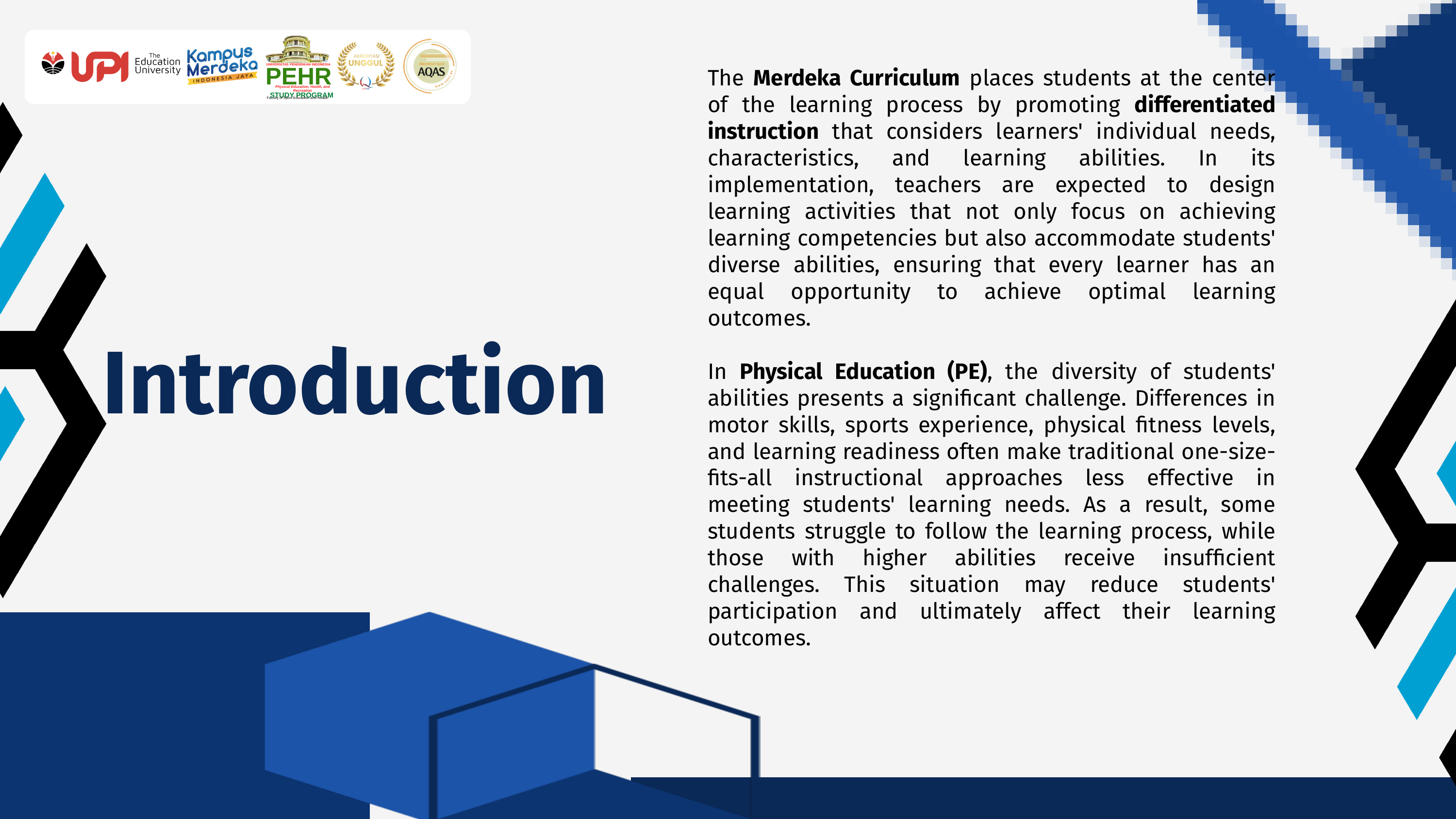

UNIVERSITAS PENDIDIKAN INDONESIA
PEHR
Physical Education, Health, and Recreation
STUDY PROGRAM
Faculty of Sport Education and Health
The Merdeka Curriculum places students at the center of the learning process by promoting differentiated instruction that considers learners' individual needs, characteristics, and learning abilities. In its implementation, teachers are expected to design learning activities that not only focus on achieving learning competencies but also accommodate students' diverse abilities, ensuring that every learner has an equal opportunity to achieve optimal learning outcomes.

In Physical Education (PE), the diversity of students' abilities presents a significant challenge. Differences in motor skills, sports experience, physical fitness levels, and learning readiness often make traditional one-size-fits-all instructional approaches less effective in meeting students' learning needs. As a result, some students struggle to follow the learning process, while those with higher abilities receive insufficient challenges. This situation may reduce students' participation and ultimately affect their learning outcomes.

Introduction